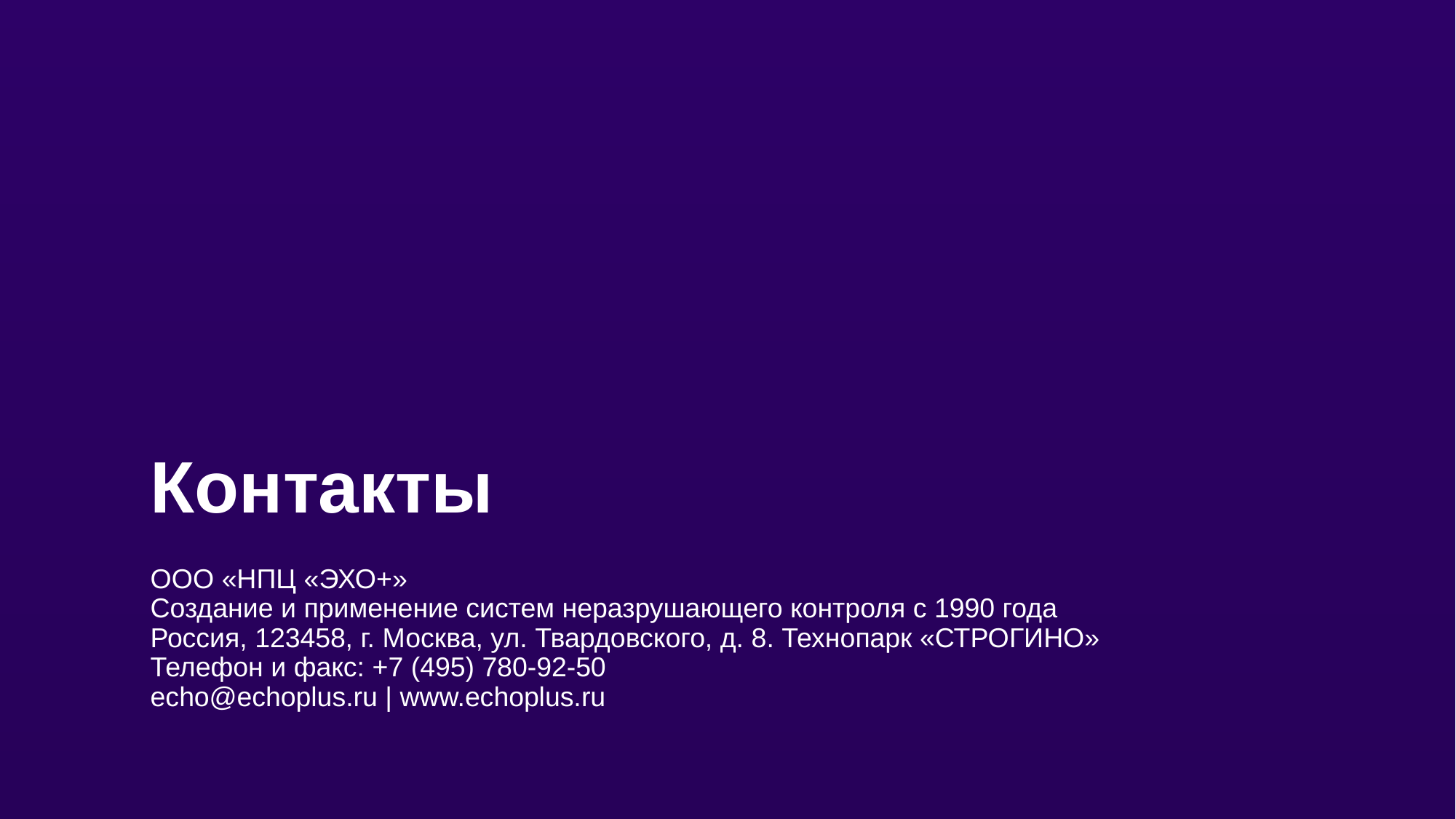

# Контакты
ООО «НПЦ «ЭХО+»
Создание и применение систем неразрушающего контроля с 1990 года
Россия, 123458, г. Москва, ул. Твардовского, д. 8. Технопарк «СТРОГИНО»
Телефон и факс: +7 (495) 780-92-50
echo@echoplus.ru | www.echoplus.ru